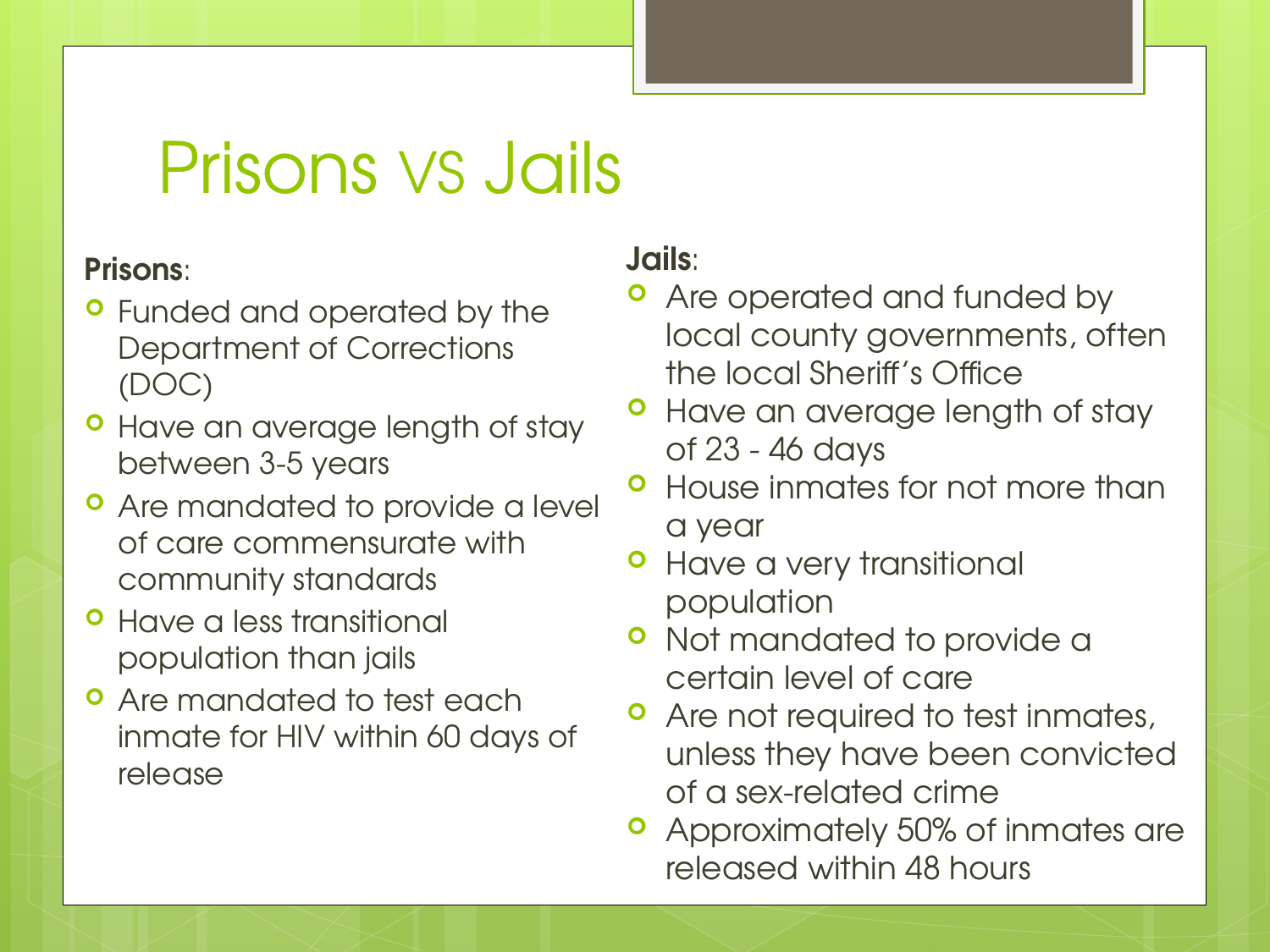

# Prisons VS Jails
Jails:
Are operated and funded by local county governments, often the local Sheriff’s Office
Have an average length of stay of 23 - 46 days
House inmates for not more than a year
Have a very transitional population
Not mandated to provide a certain level of care
Are not required to test inmates, unless they have been convicted of a sex-related crime
Approximately 50% of inmates are released within 48 hours
Prisons:
Funded and operated by the Department of Corrections (DOC)
Have an average length of stay between 3-5 years
Are mandated to provide a level of care commensurate with community standards
Have a less transitional population than jails
Are mandated to test each inmate for HIV within 60 days of release